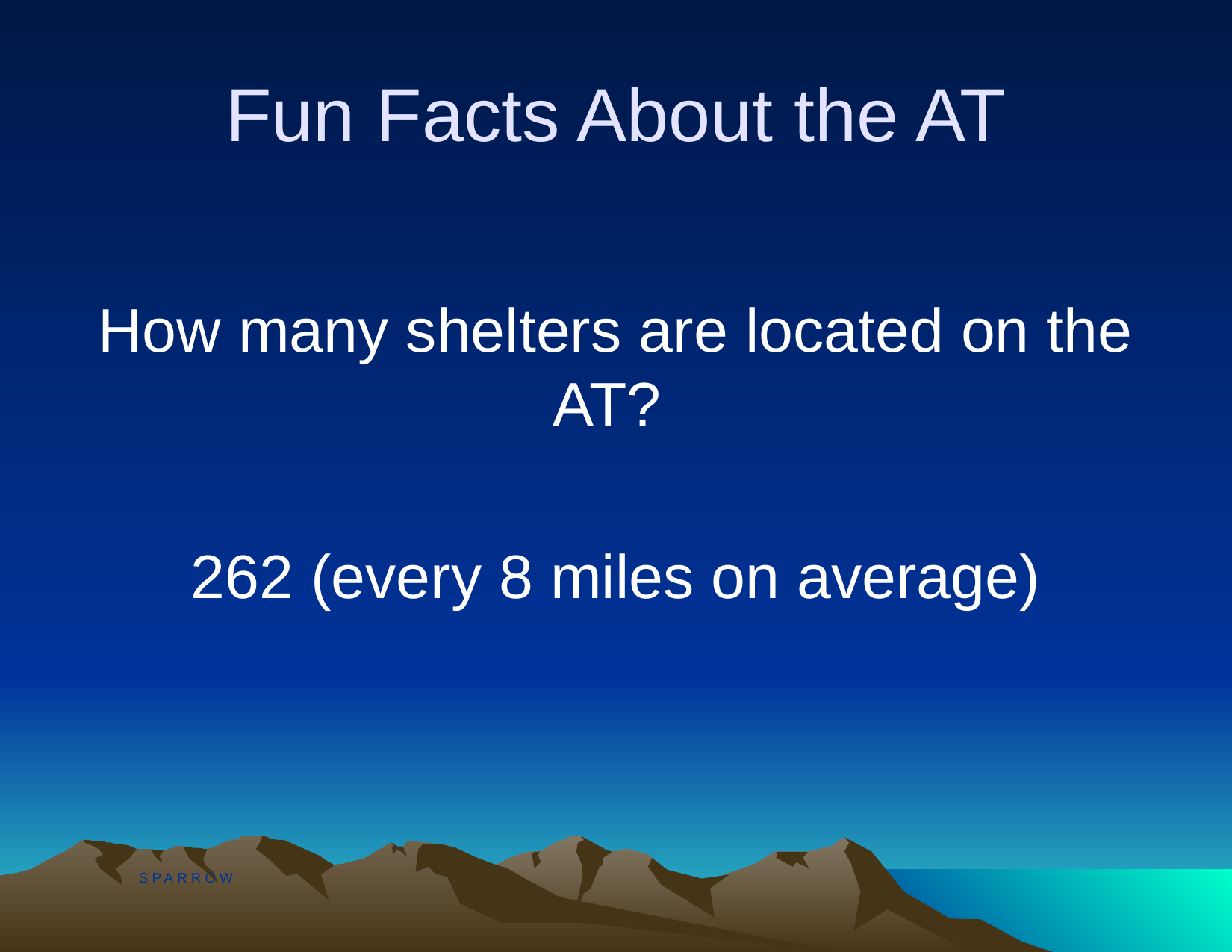

# Fun Facts About the AT

How many shelters are located on the AT?

262 (every 8 miles on average)